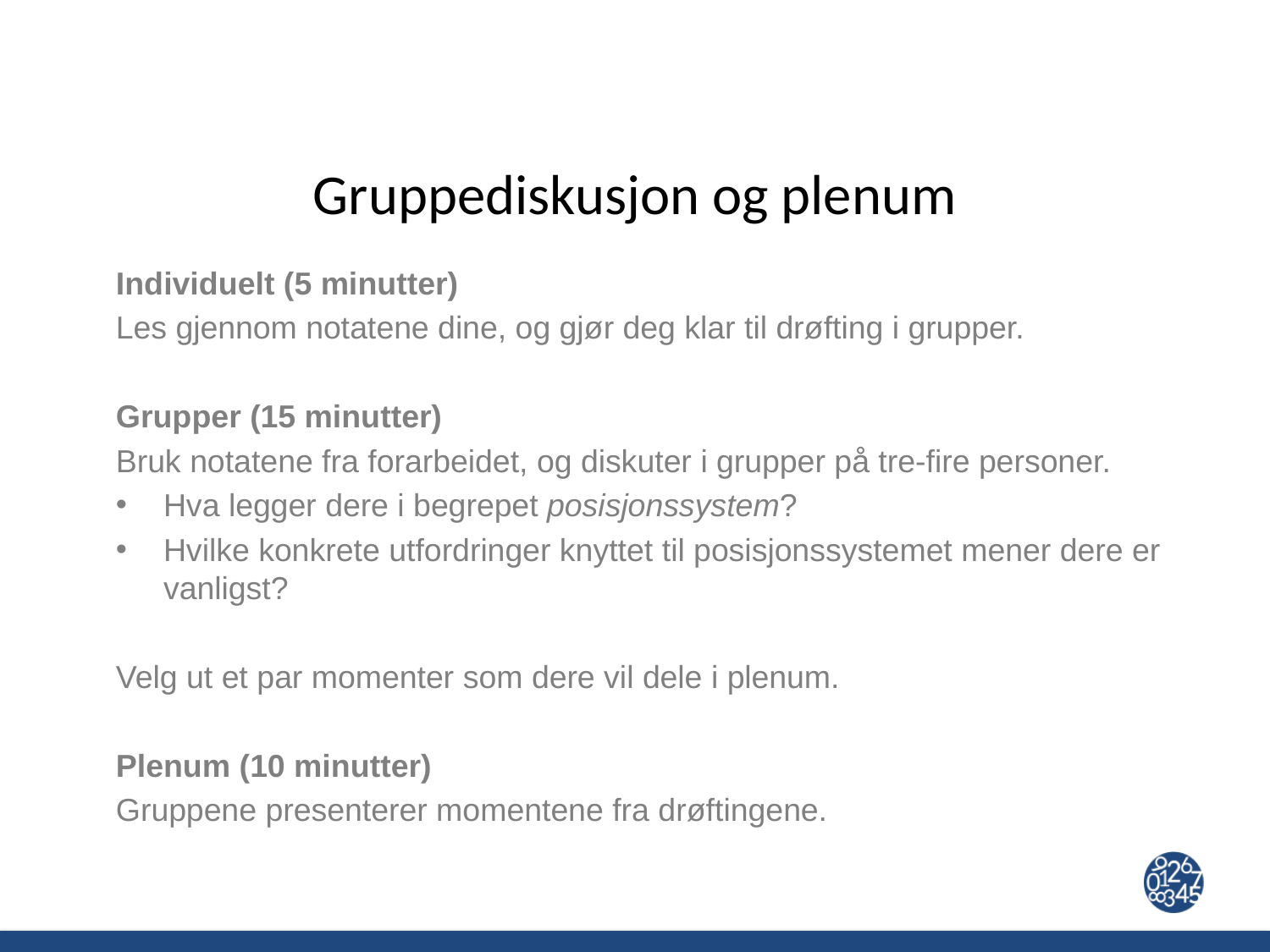

# Gruppediskusjon og plenum
Individuelt (5 minutter)
Les gjennom notatene dine, og gjør deg klar til drøfting i grupper.

Grupper (15 minutter)
Bruk notatene fra forarbeidet, og diskuter i grupper på tre-fire personer.
Hva legger dere i begrepet posisjonssystem?
Hvilke konkrete utfordringer knyttet til posisjonssystemet mener dere er vanligst?

Velg ut et par momenter som dere vil dele i plenum.

Plenum (10 minutter)
Gruppene presenterer momentene fra drøftingene.